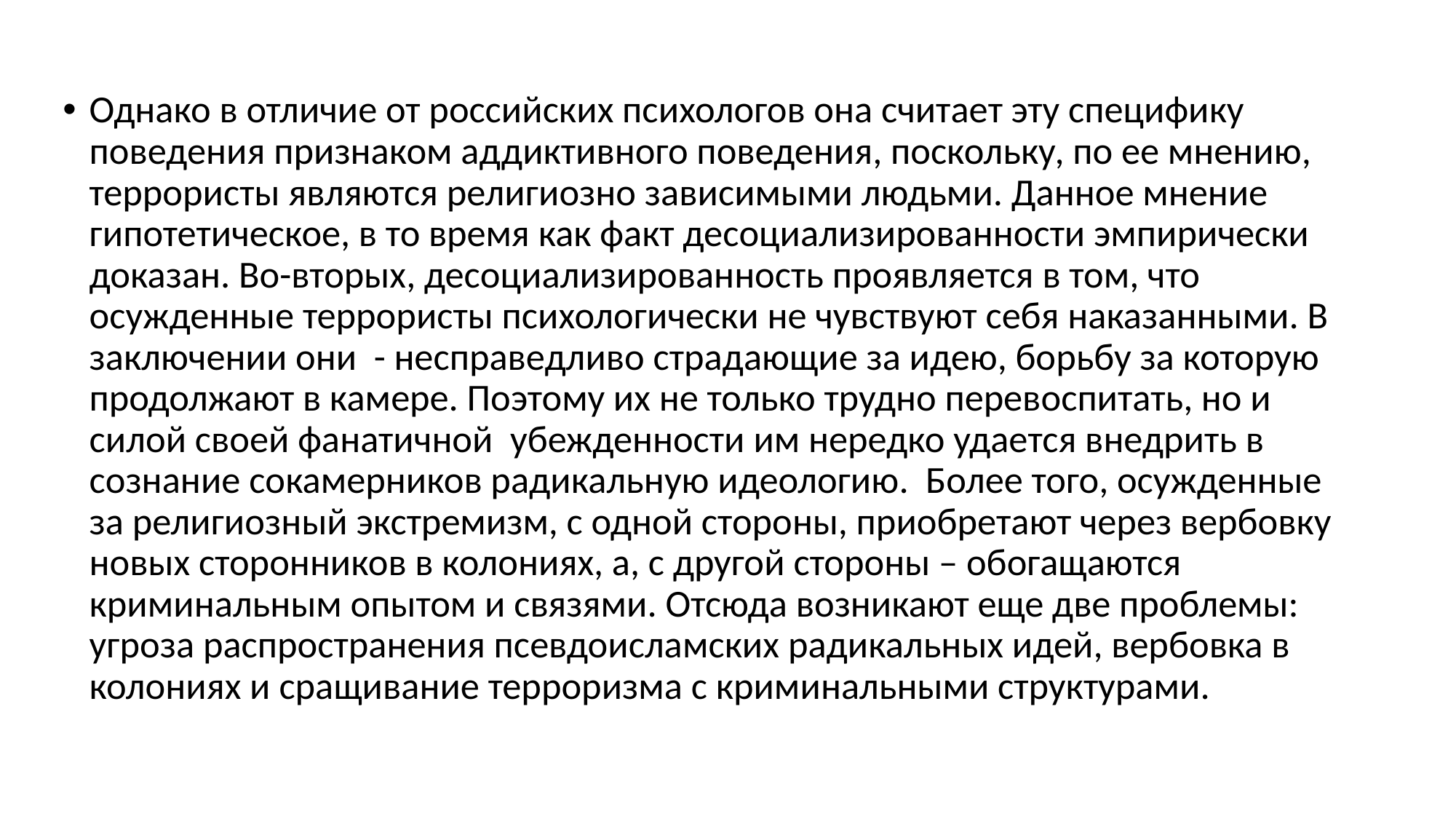

Однако в отличие от российских психологов она считает эту специфику поведения признаком аддиктивного поведения, поскольку, по ее мнению, террористы являются религиозно зависимыми людьми. Данное мнение гипотетическое, в то время как факт десоциализированности эмпирически доказан. Во-вторых, десоциализированность проявляется в том, что осужденные террористы психологически не чувствуют себя наказанными. В заключении они  - несправедливо страдающие за идею, борьбу за которую продолжают в камере. Поэтому их не только трудно перевоспитать, но и силой своей фанатичной  убежденности им нередко удается внедрить в сознание сокамерников радикальную идеологию.  Более того, осужденные за религиозный экстремизм, с одной стороны, приобретают через вербовку новых сторонников в колониях, а, с другой стороны – обогащаются криминальным опытом и связями. Отсюда возникают еще две проблемы: угроза распространения псевдоисламских радикальных идей, вербовка в колониях и сращивание терроризма с криминальными структурами.